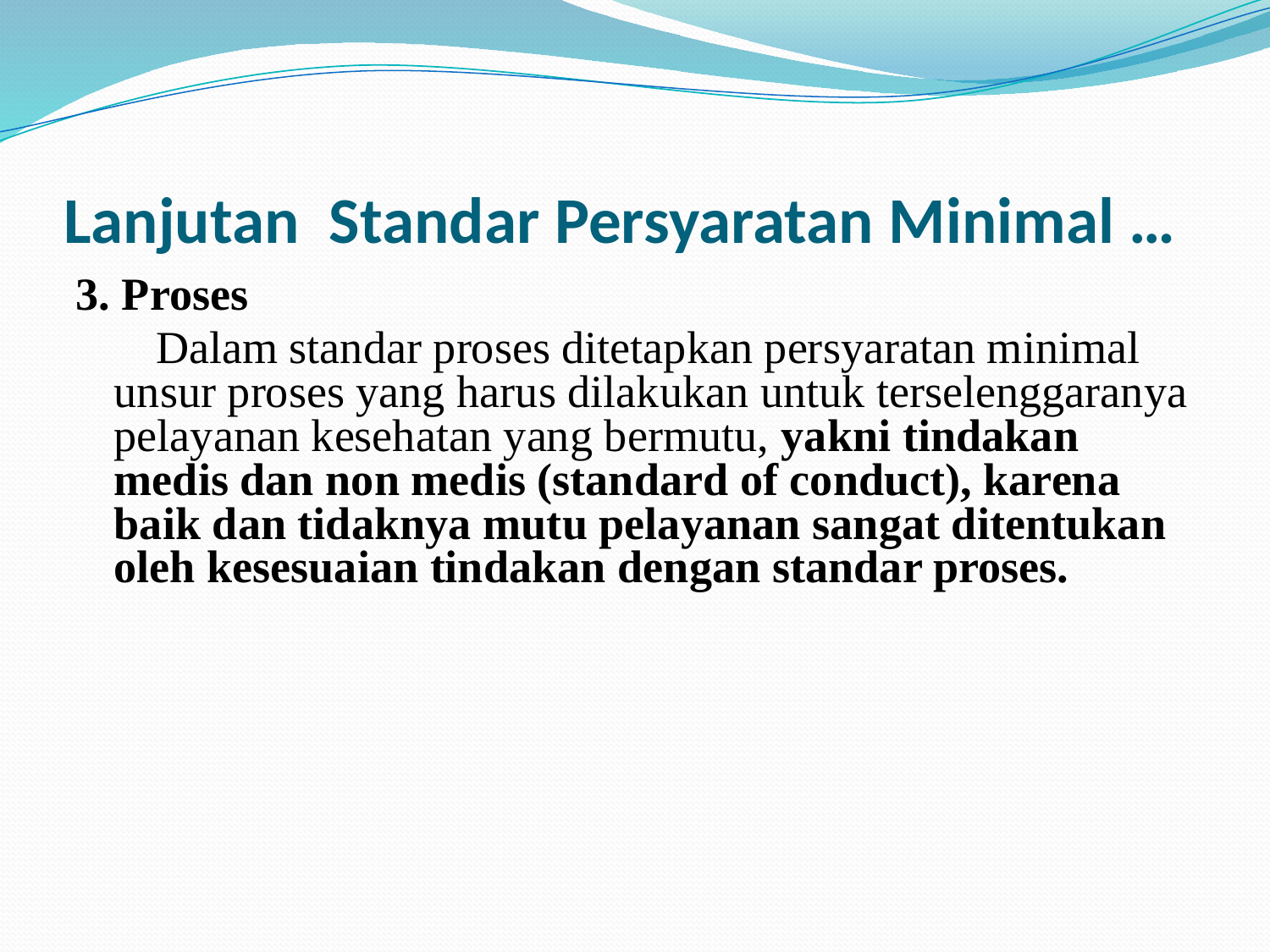

# Lanjutan  Standar Persyaratan Minimal …
3. Proses
       Dalam standar proses ditetapkan persyaratan minimal unsur proses yang harus dilakukan untuk terselenggaranya pelayanan kesehatan yang bermutu, yakni tindakan medis dan non medis (standard of conduct), karena baik dan tidaknya mutu pelayanan sangat ditentukan oleh kesesuaian tindakan dengan standar proses.